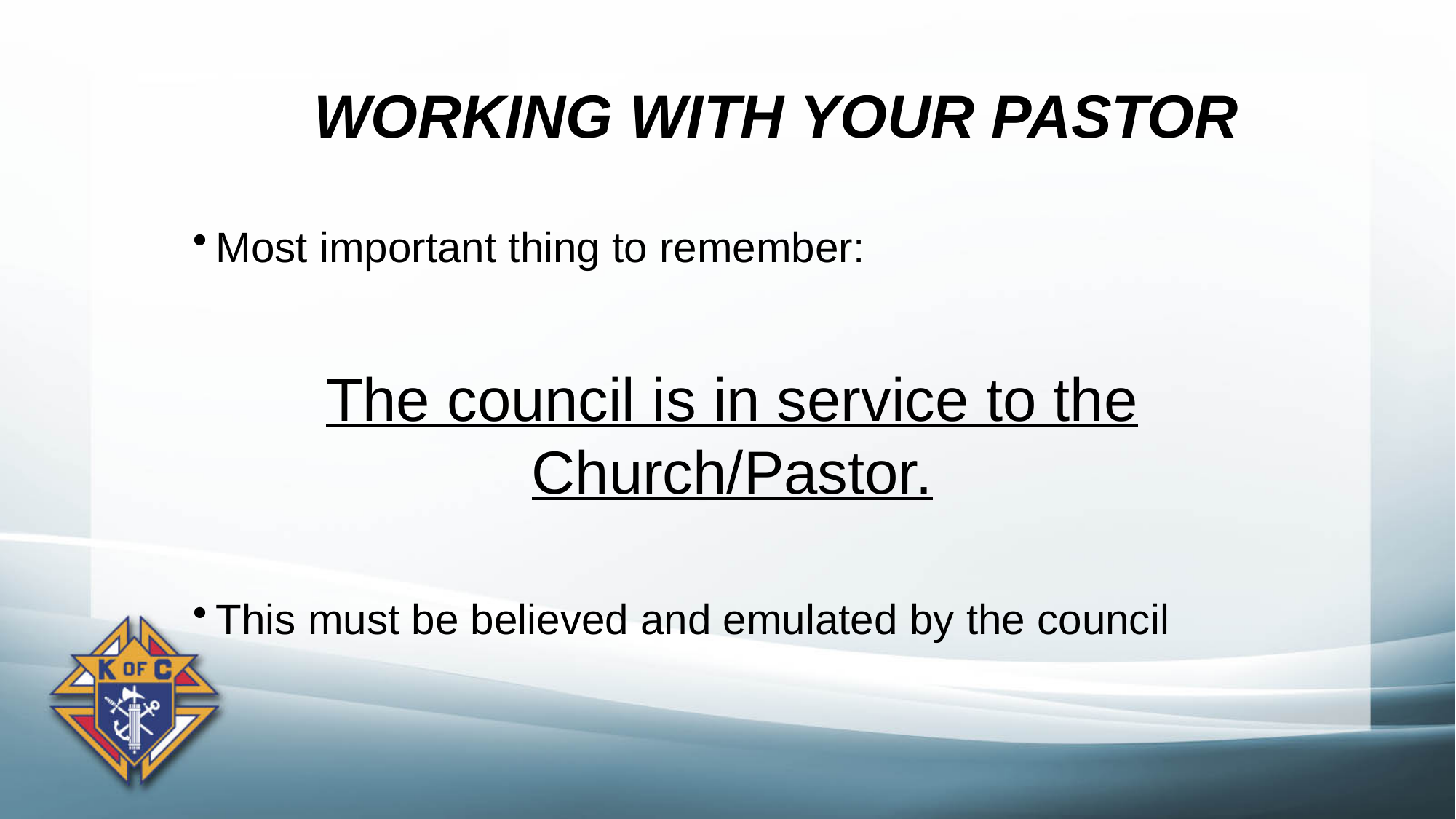

# WORKING WITH YOUR PASTOR

Most important thing to remember:

The council is in service to the Church/Pastor.

This must be believed and emulated by the council